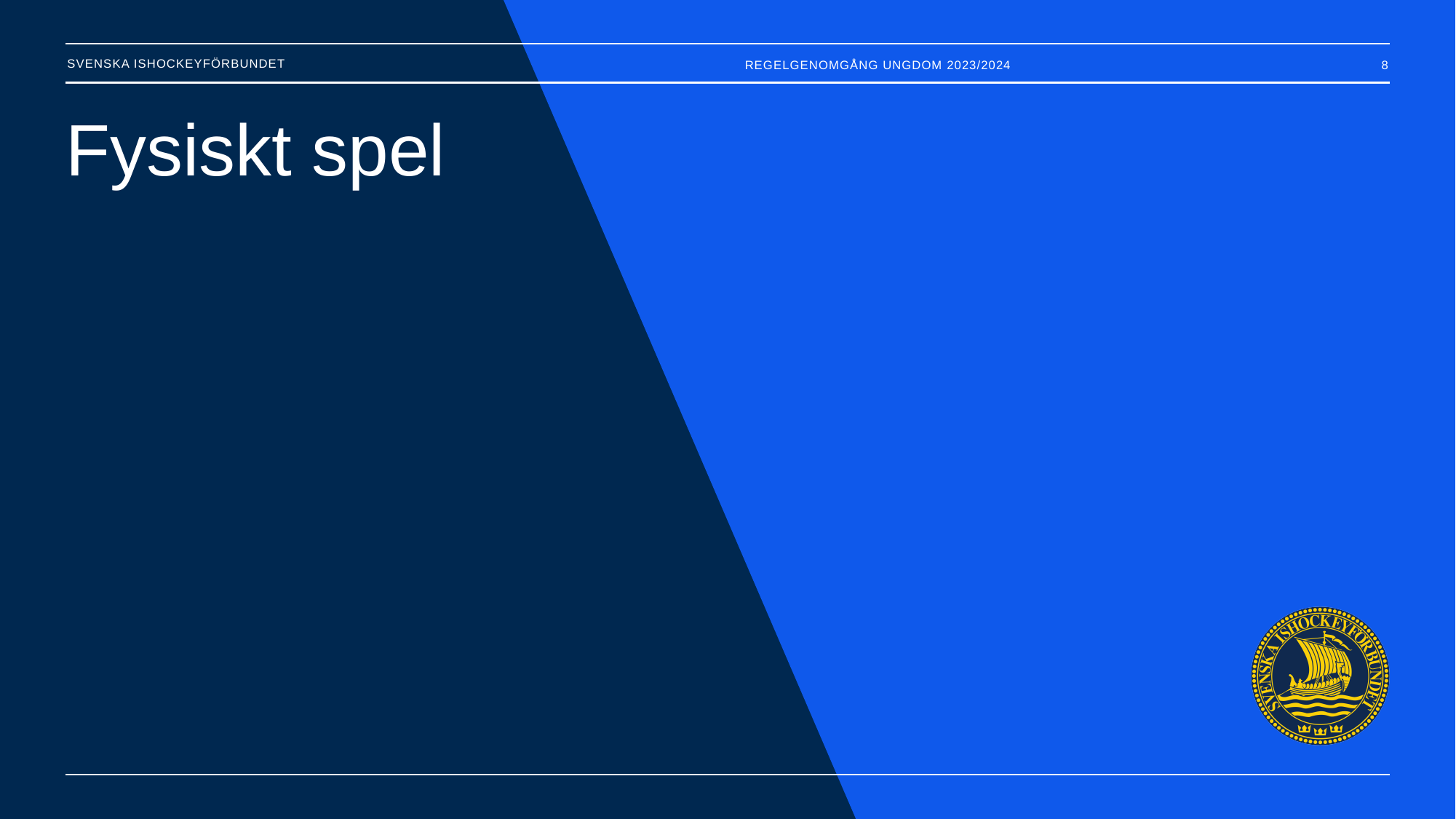

Regelgenomgång Ungdom 2023/2024
8
# Fysiskt spel